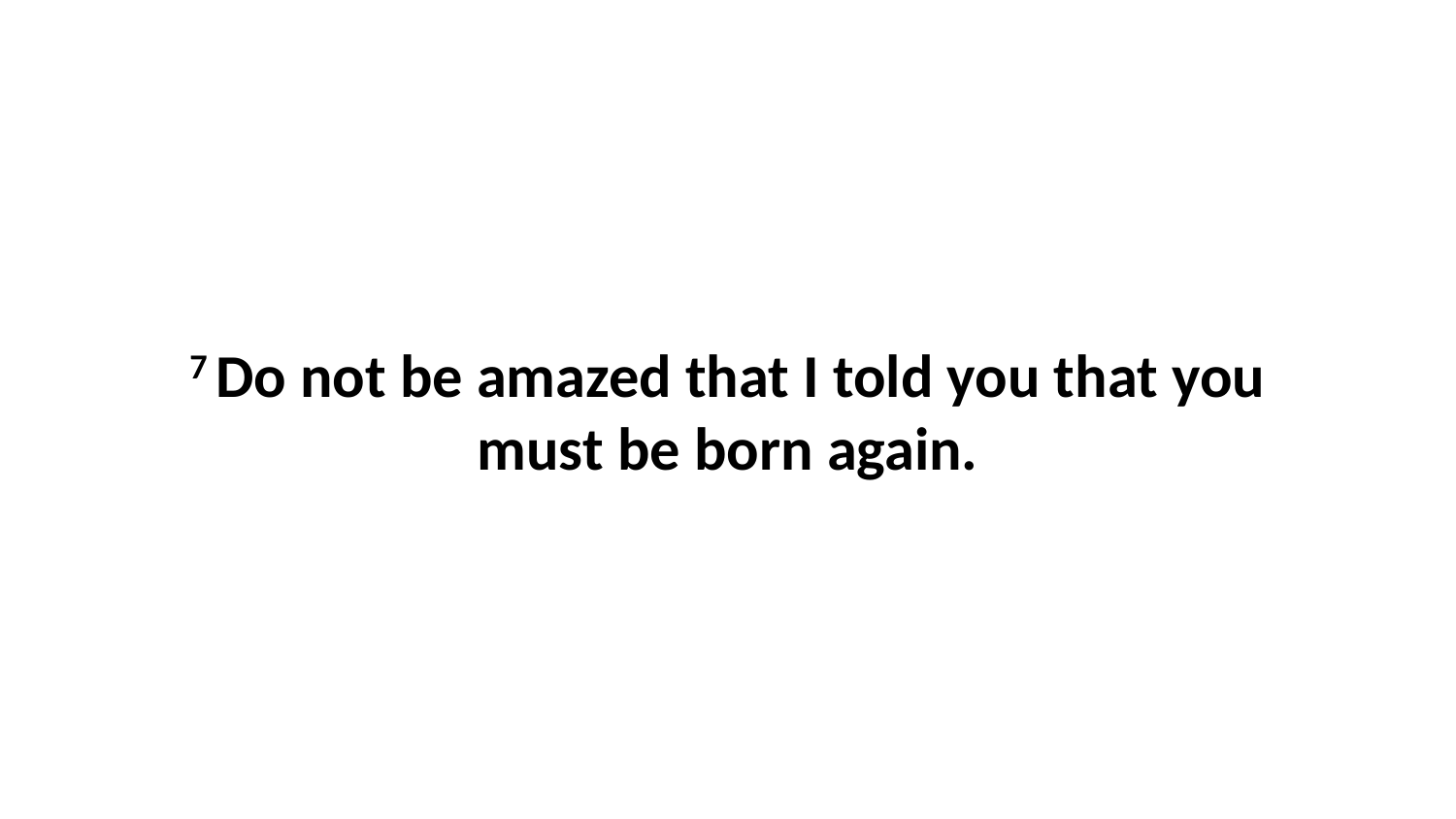

7 Do not be amazed that I told you that you must be born again.